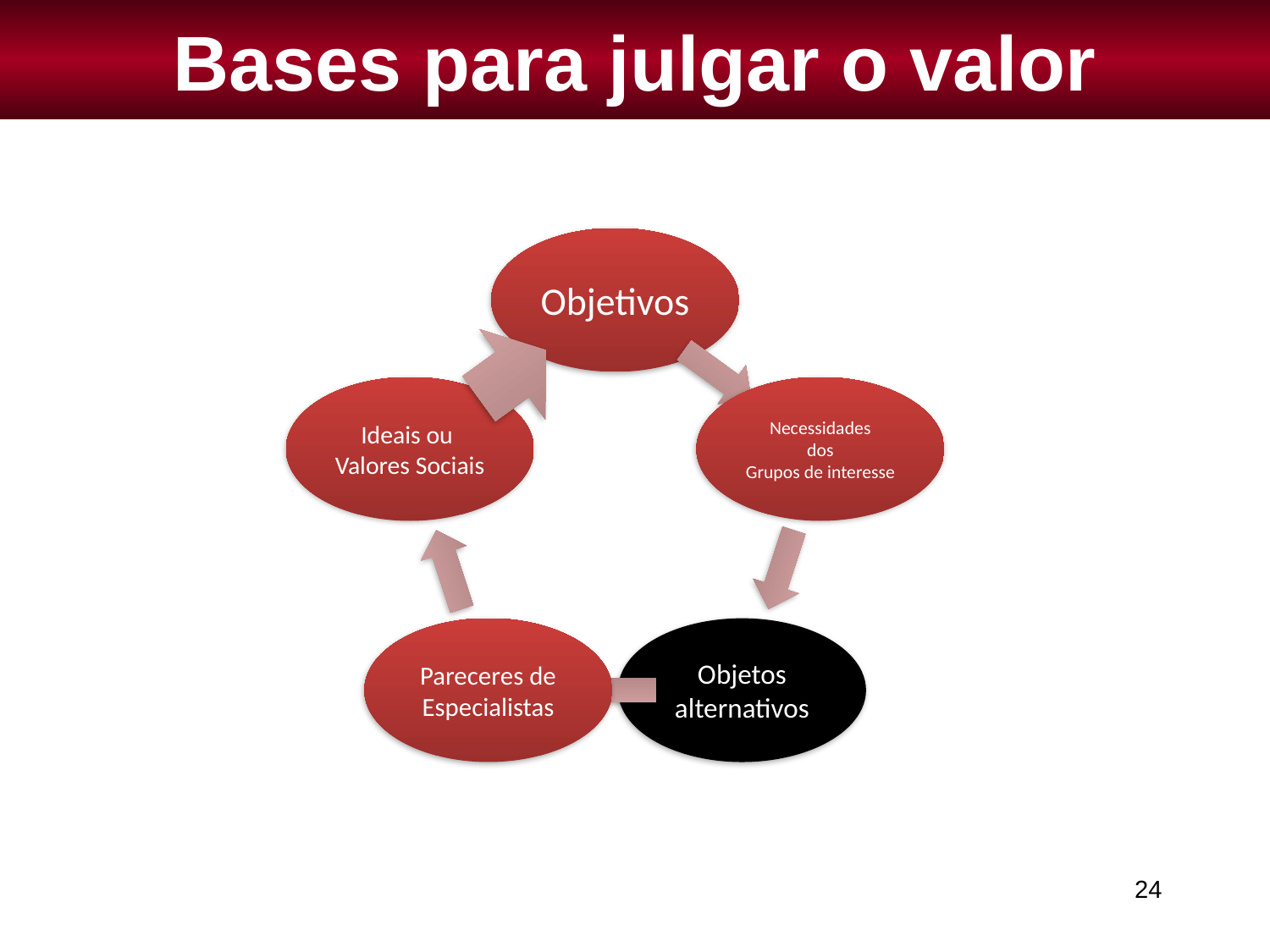

Bases para julgar o valor
Objetivos
Necessidades
dos
Grupos de interesse
Objetos
alternativos
Pareceres de
Especialistas
Ideais ou
Valores Sociais
24